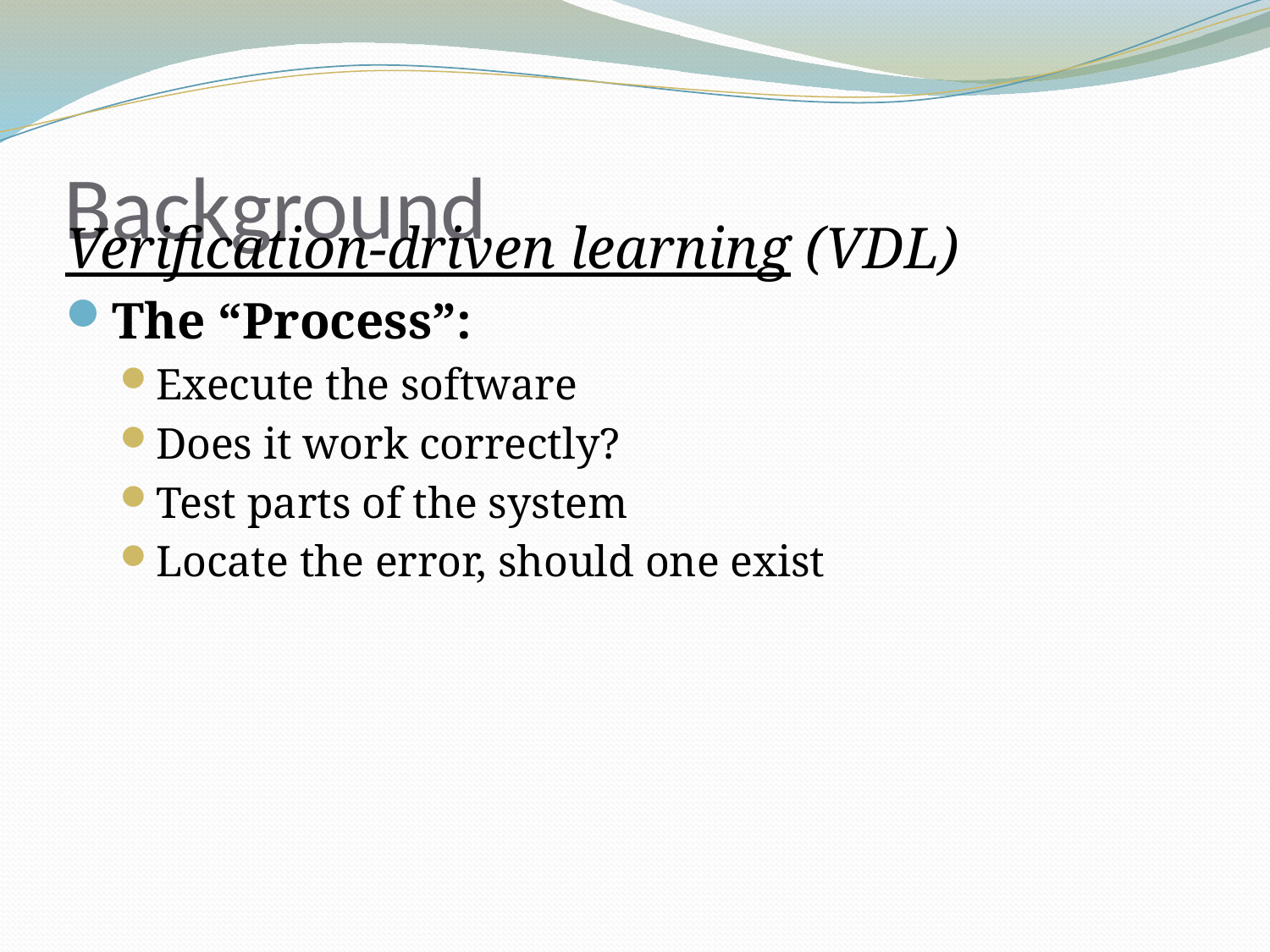

# Background
Verification-driven learning (VDL)
The “Process”:
Execute the software
Does it work correctly?
Test parts of the system
Locate the error, should one exist